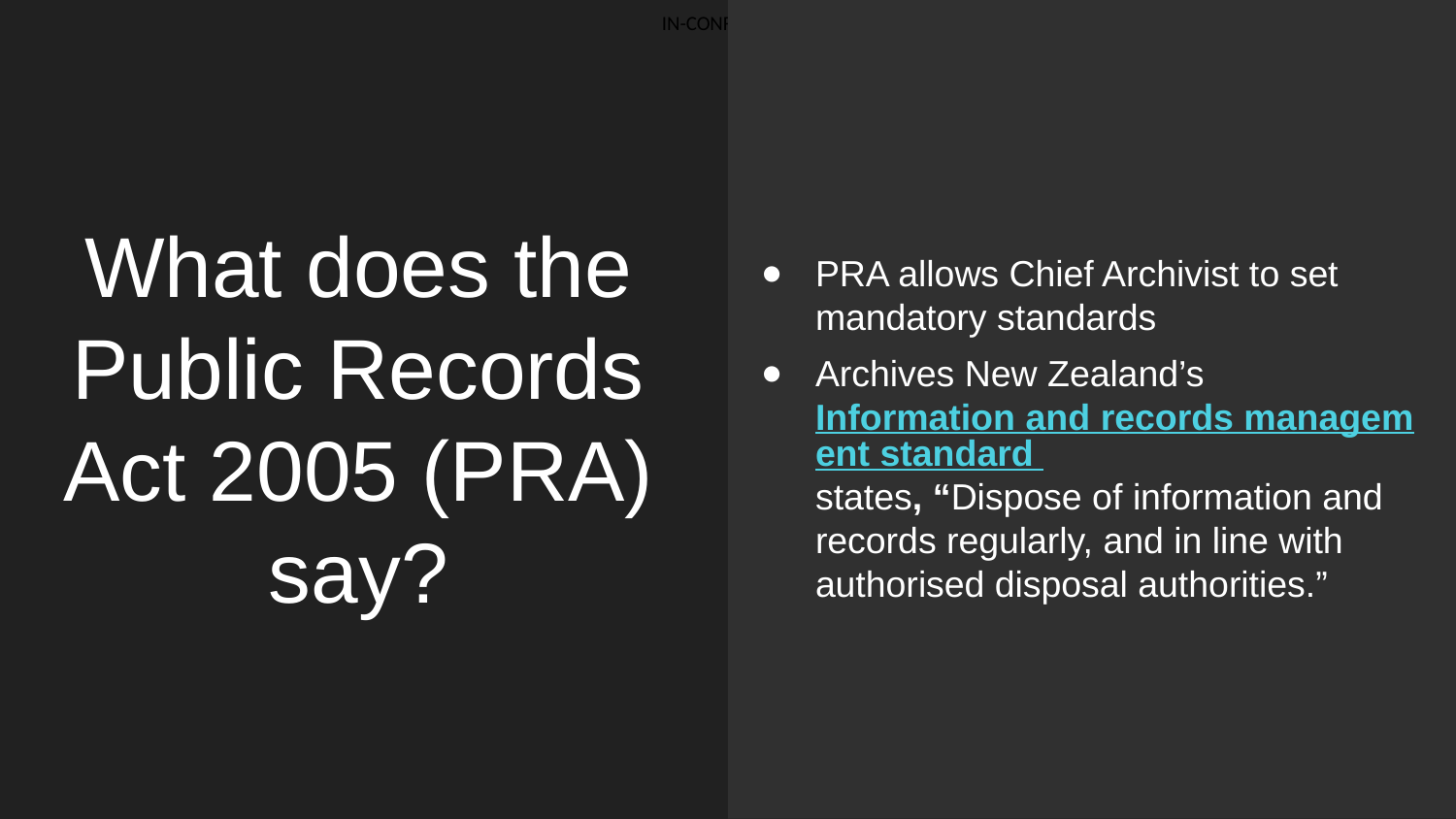

# What does the Public Records Act 2005 (PRA) say?
PRA allows Chief Archivist to set mandatory standards
Archives New Zealand’s Information and records management standard states, “Dispose of information and records regularly, and in line with authorised disposal authorities.”